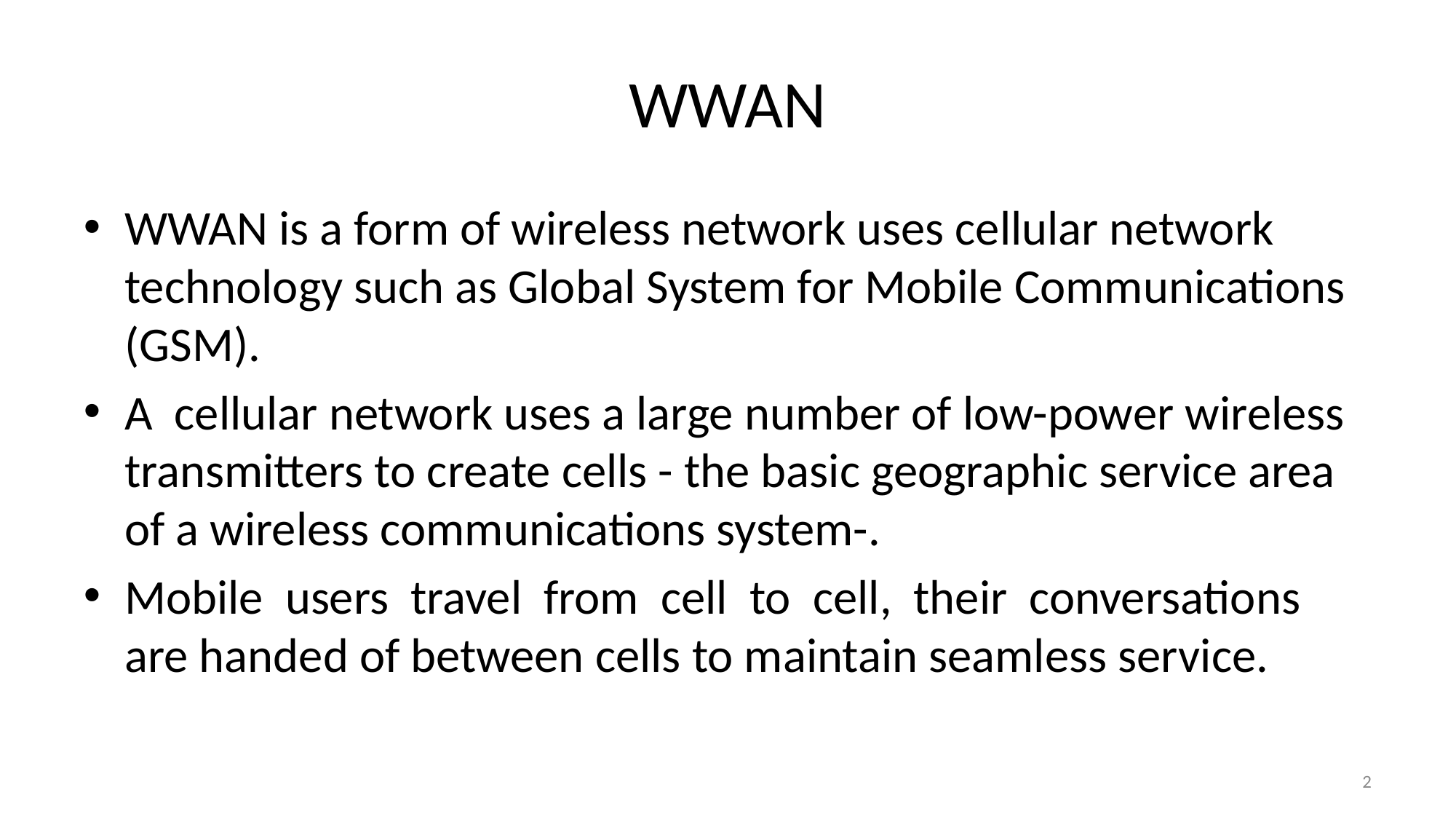

# WWAN
WWAN is a form of wireless network uses cellular network technology such as Global System for Mobile Communications (GSM).
A  cellular network uses a large number of low-power wireless transmitters to create cells - the basic geographic service area of a wireless communications system-.
Mobile  users  travel  from  cell  to  cell,  their  conversations  are handed of between cells to maintain seamless service.

2